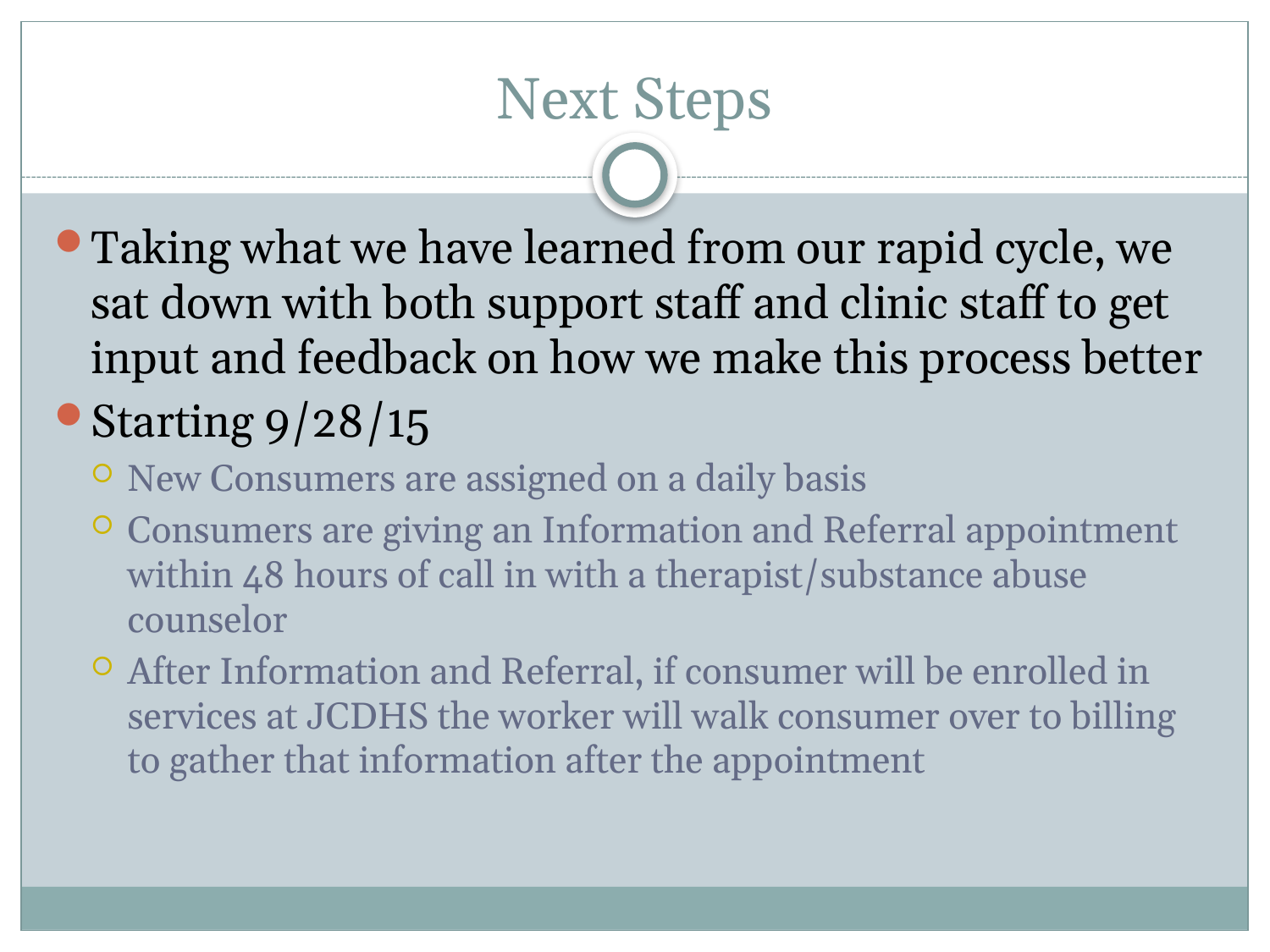

# Next Steps
Taking what we have learned from our rapid cycle, we sat down with both support staff and clinic staff to get input and feedback on how we make this process better
Starting 9/28/15
New Consumers are assigned on a daily basis
Consumers are giving an Information and Referral appointment within 48 hours of call in with a therapist/substance abuse counselor
After Information and Referral, if consumer will be enrolled in services at JCDHS the worker will walk consumer over to billing to gather that information after the appointment